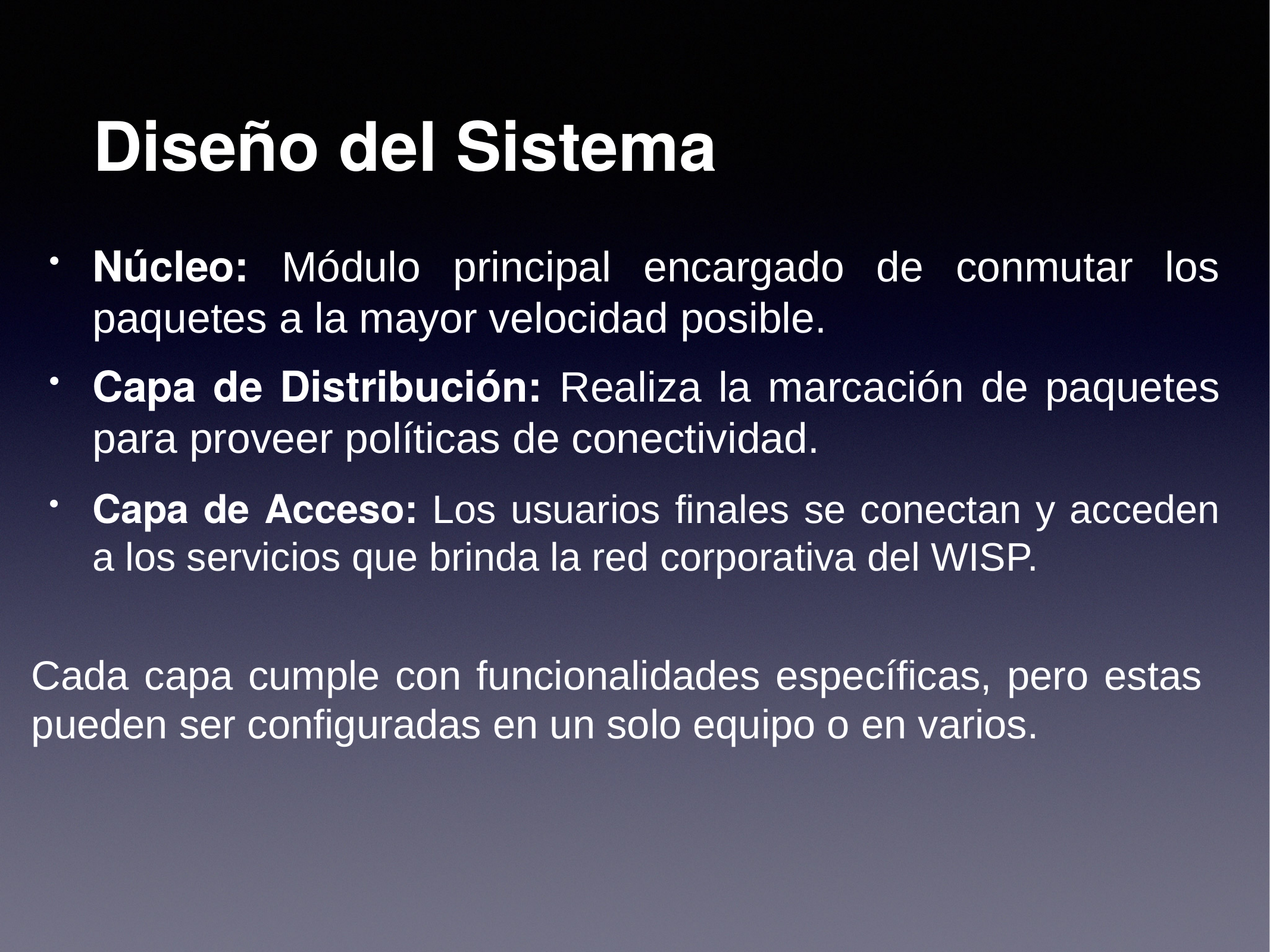

# Diseño del Sistema
Núcleo: Módulo principal encargado de conmutar los paquetes a la mayor velocidad posible.
Capa de Distribución: Realiza la marcación de paquetes para proveer políticas de conectividad.
Capa de Acceso: Los usuarios finales se conectan y acceden a los servicios que brinda la red corporativa del WISP.
Cada capa cumple con funcionalidades específicas, pero estas pueden ser configuradas en un solo equipo o en varios.
15